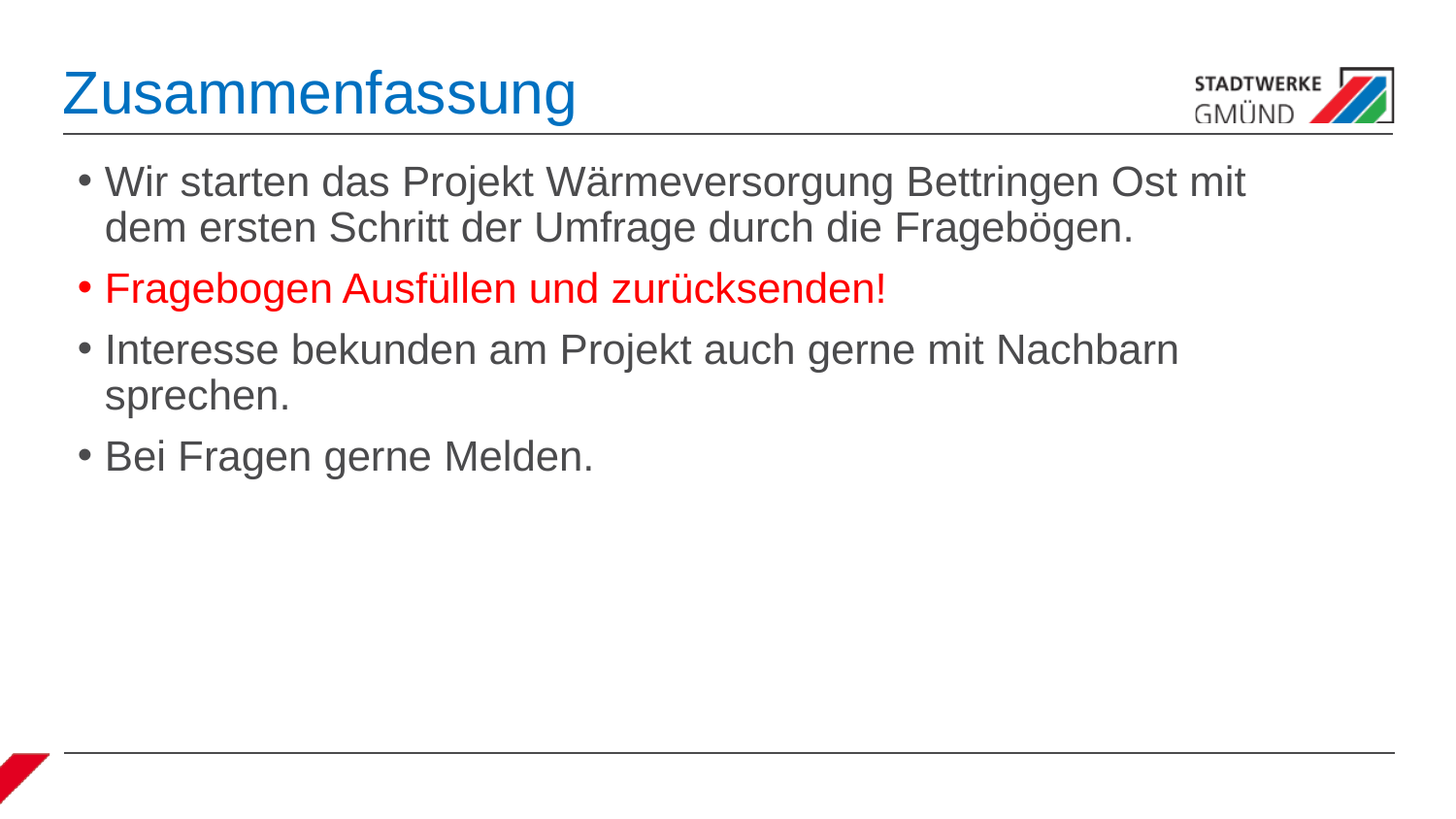

# Zusammenfassung
Wir starten das Projekt Wärmeversorgung Bettringen Ost mit dem ersten Schritt der Umfrage durch die Fragebögen.
Fragebogen Ausfüllen und zurücksenden!
Interesse bekunden am Projekt auch gerne mit Nachbarn sprechen.
Bei Fragen gerne Melden.